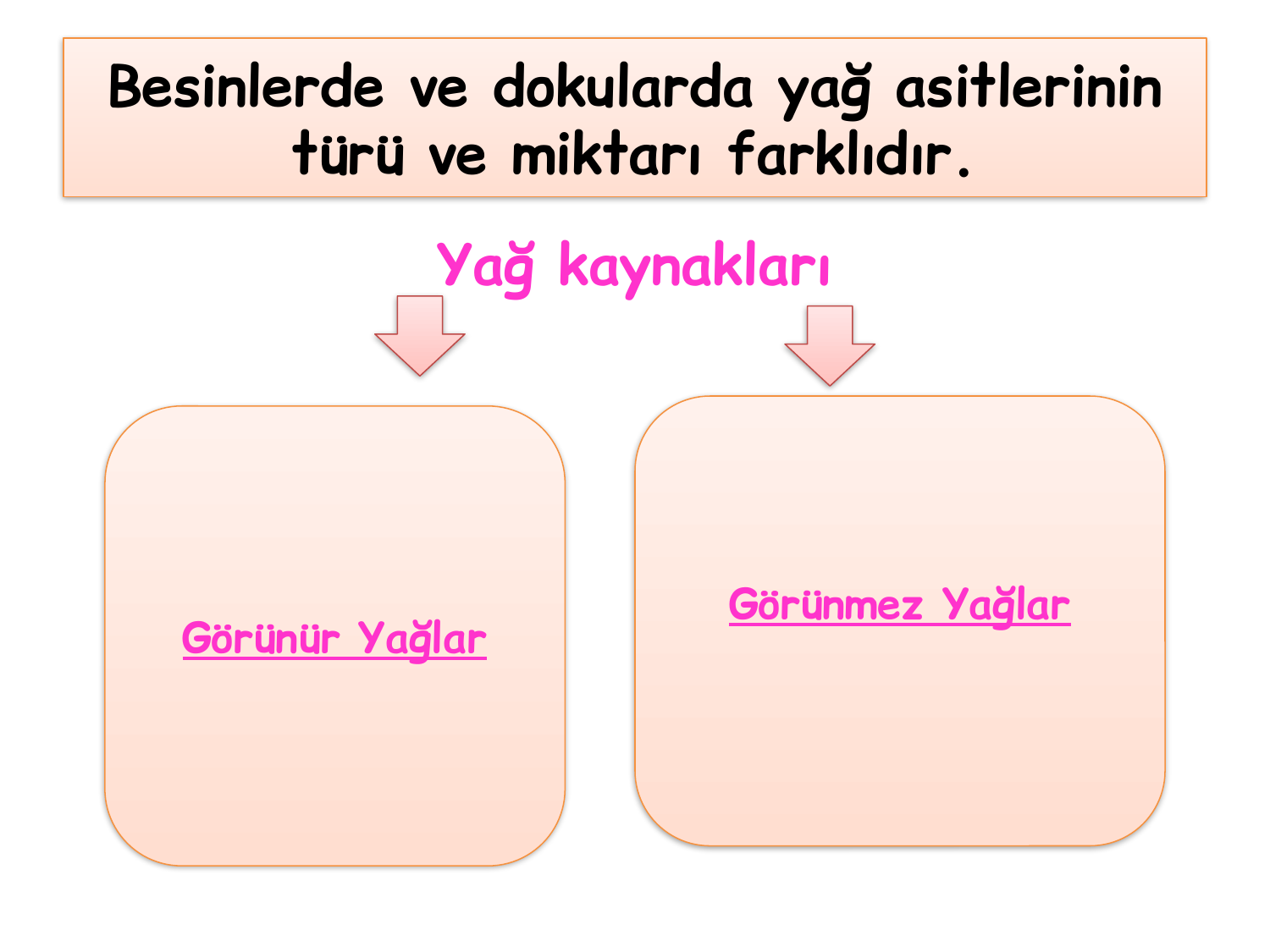

# Besinlerde ve dokularda yağ asitlerinin türü ve miktarı farklıdır.
Yağ kaynakları

Görünmez Yağlar

Görünür Yağlar